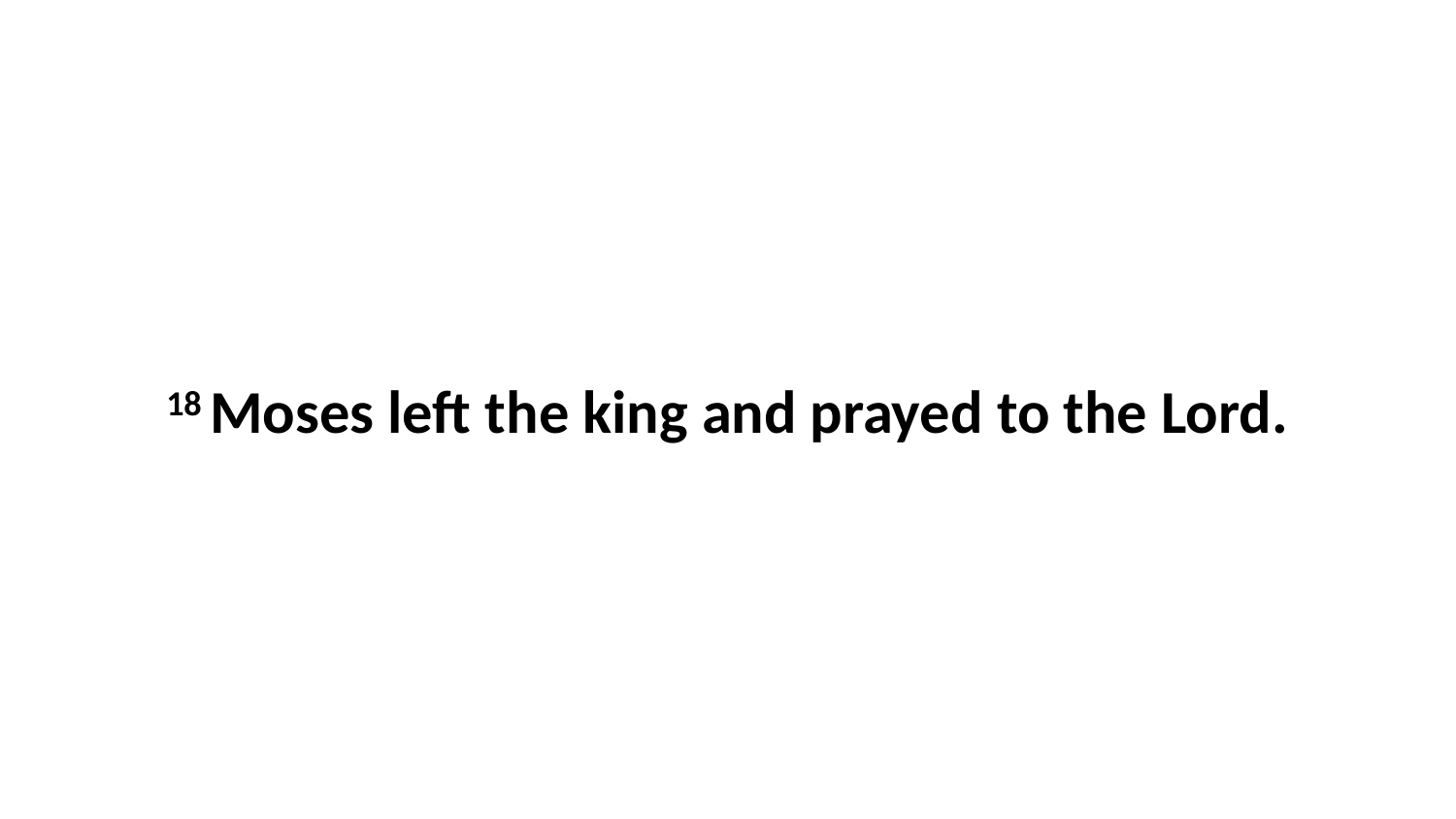

18 Moses left the king and prayed to the Lord.